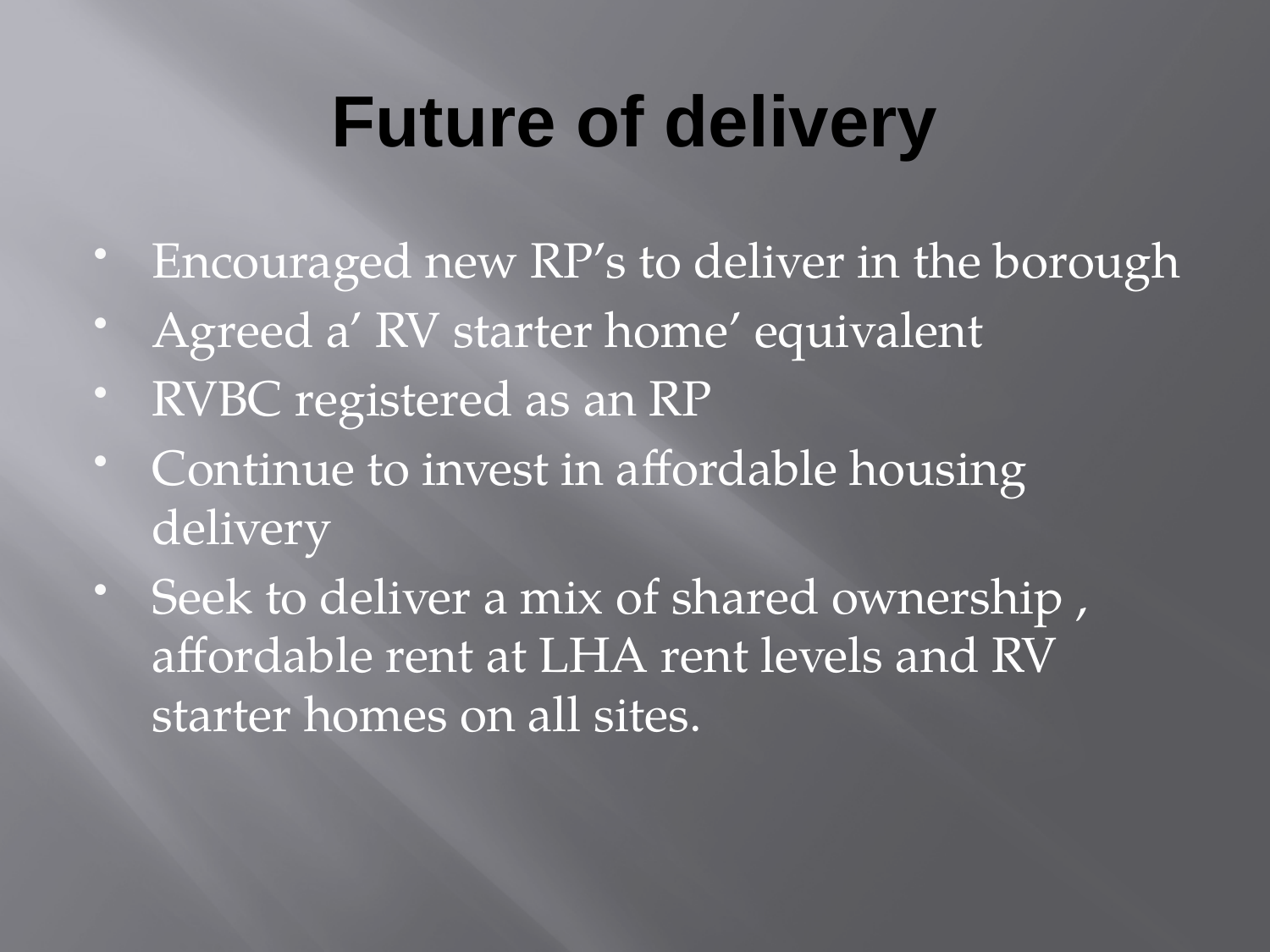

# Future of delivery
Encouraged new RP’s to deliver in the borough
Agreed a’ RV starter home’ equivalent
RVBC registered as an RP
Continue to invest in affordable housing delivery
Seek to deliver a mix of shared ownership , affordable rent at LHA rent levels and RV starter homes on all sites.